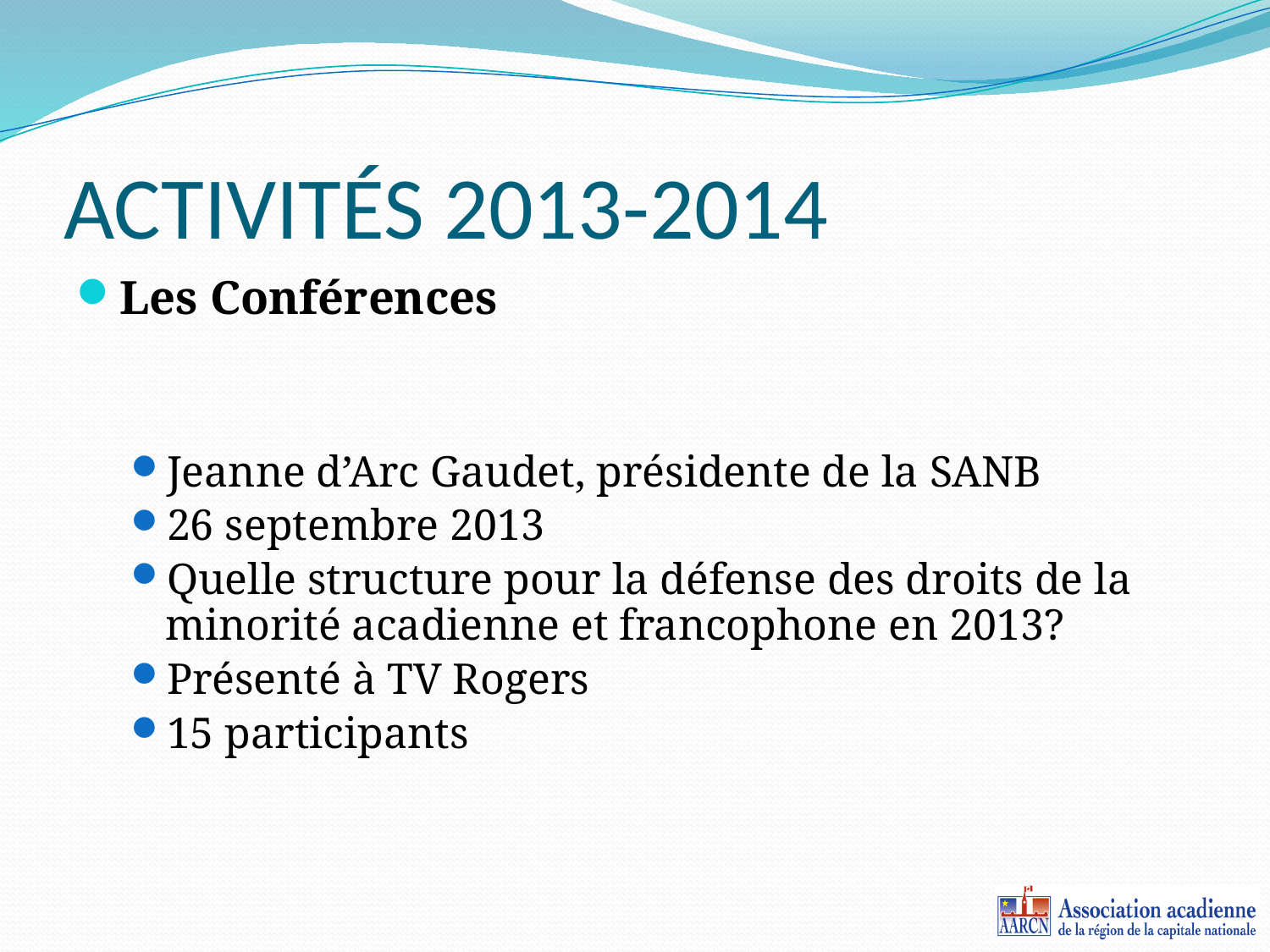

# ACTIVITÉS 2013-2014
Les Conférences

Jeanne d’Arc Gaudet, présidente de la SANB
26 septembre 2013
Quelle structure pour la défense des droits de la minorité acadienne et francophone en 2013?
Présenté à TV Rogers
15 participants